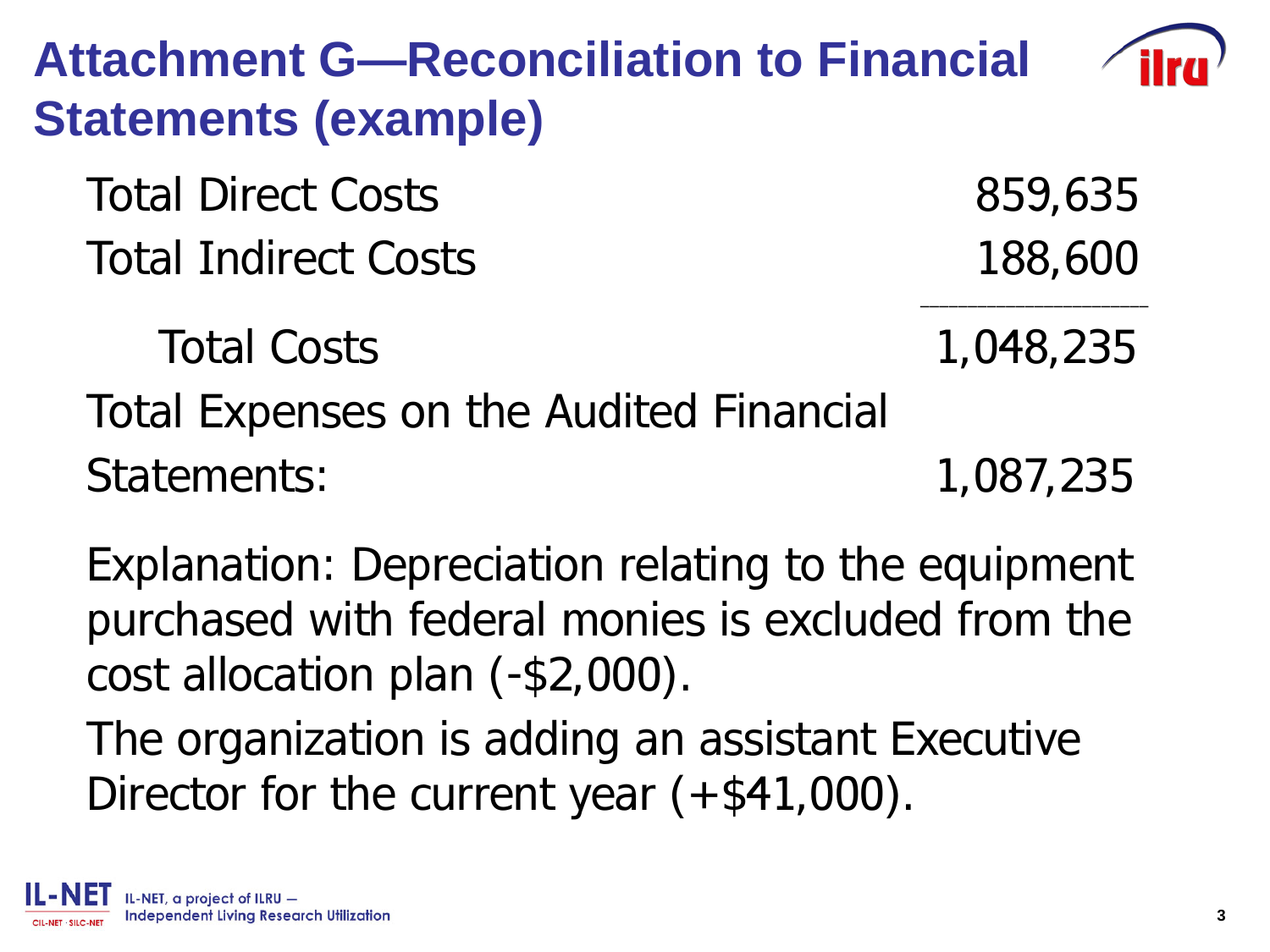

# Attachment G—Reconciliation to Financial Statements (example)
Total Direct Costs					859,635
Total Indirect Costs				188,600
						             ________________________
     Total Costs				      1,048,235
Total Expenses on the Audited Financial
Statements:					      1,087,235

Explanation: Depreciation relating to the equipment purchased with federal monies is excluded from the cost allocation plan (-$2,000).
The organization is adding an assistant Executive Director for the current year (+$41,000).